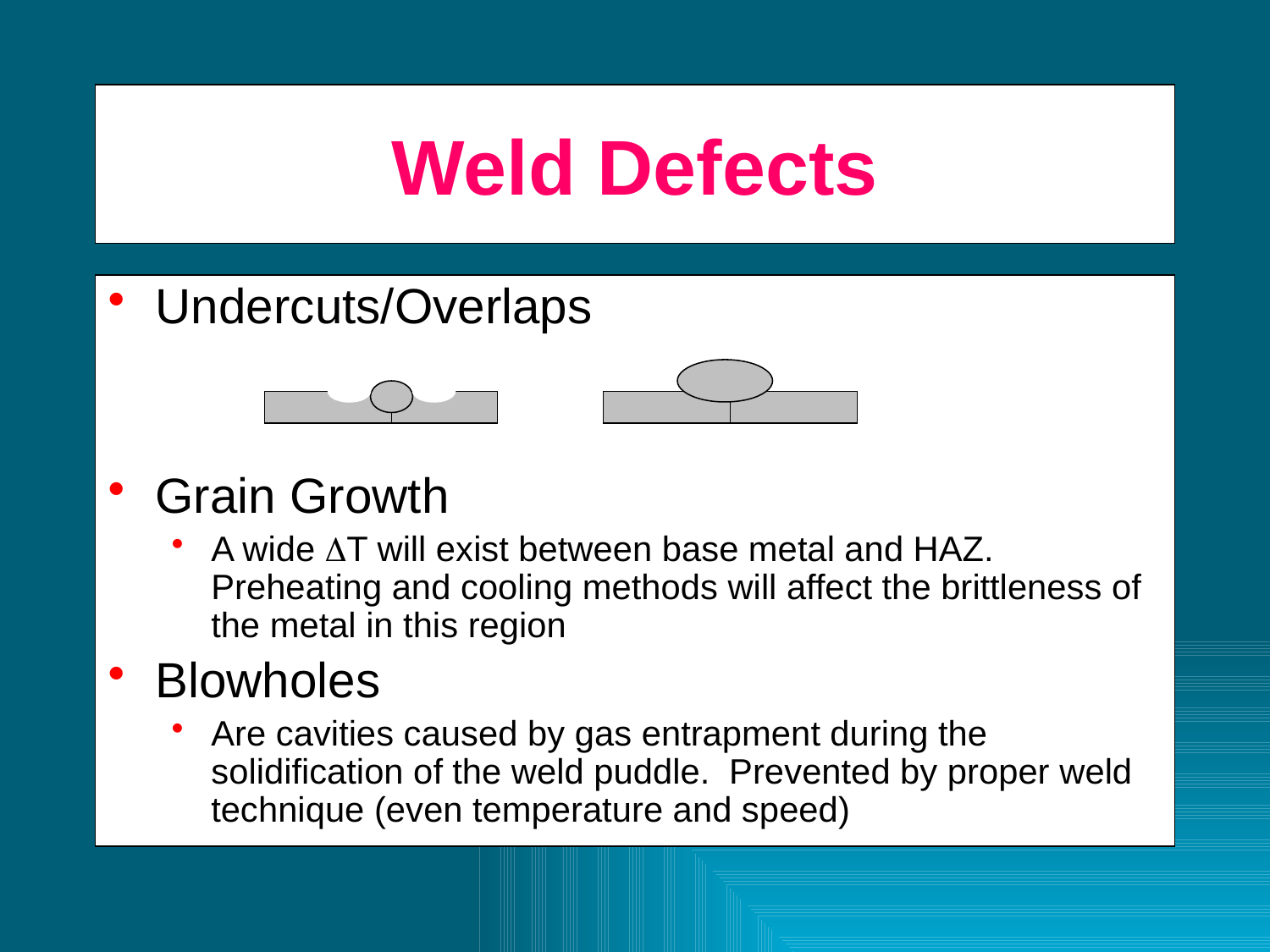

# Weld Defects
Undercuts/Overlaps

Grain Growth
A wide ΔT will exist between base metal and HAZ.  Preheating and cooling methods will affect the brittleness of the metal in this region
Blowholes
Are cavities caused by gas entrapment during the solidification of the weld puddle.  Prevented by proper weld technique (even temperature and speed)